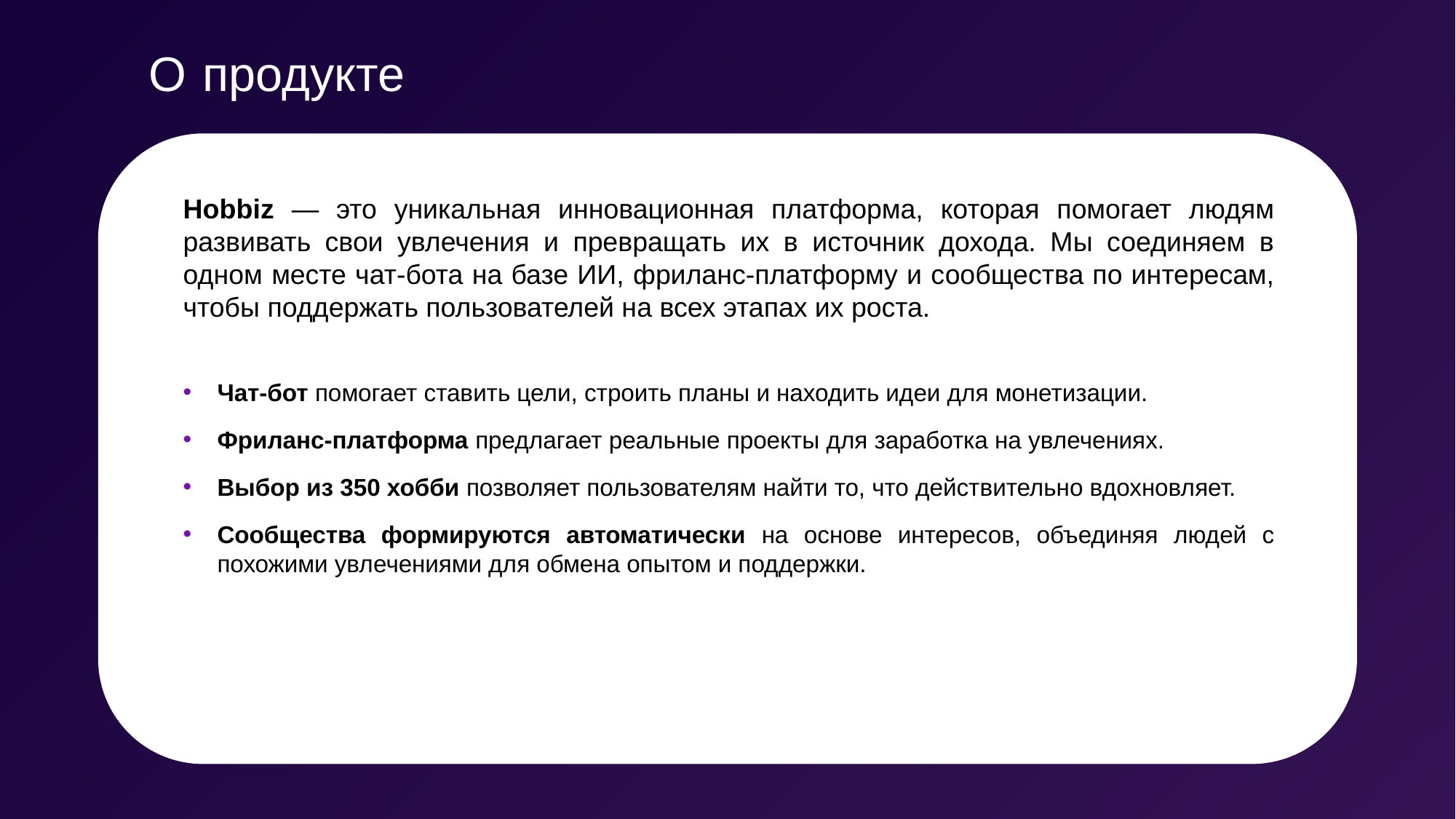

О продукте
Р
Hobbiz — это уникальная инновационная платформа, которая помогает людям развивать свои увлечения и превращать их в источник дохода. Мы соединяем в одном месте чат-бота на базе ИИ, фриланс-платформу и сообщества по интересам, чтобы поддержать пользователей на всех этапах их роста.
Чат-бот помогает ставить цели, строить планы и находить идеи для монетизации.
Фриланс-платформа предлагает реальные проекты для заработка на увлечениях.
Выбор из 350 хобби позволяет пользователям найти то, что действительно вдохновляет.
Сообщества формируются автоматически на основе интересов, объединяя людей с похожими увлечениями для обмена опытом и поддержки.